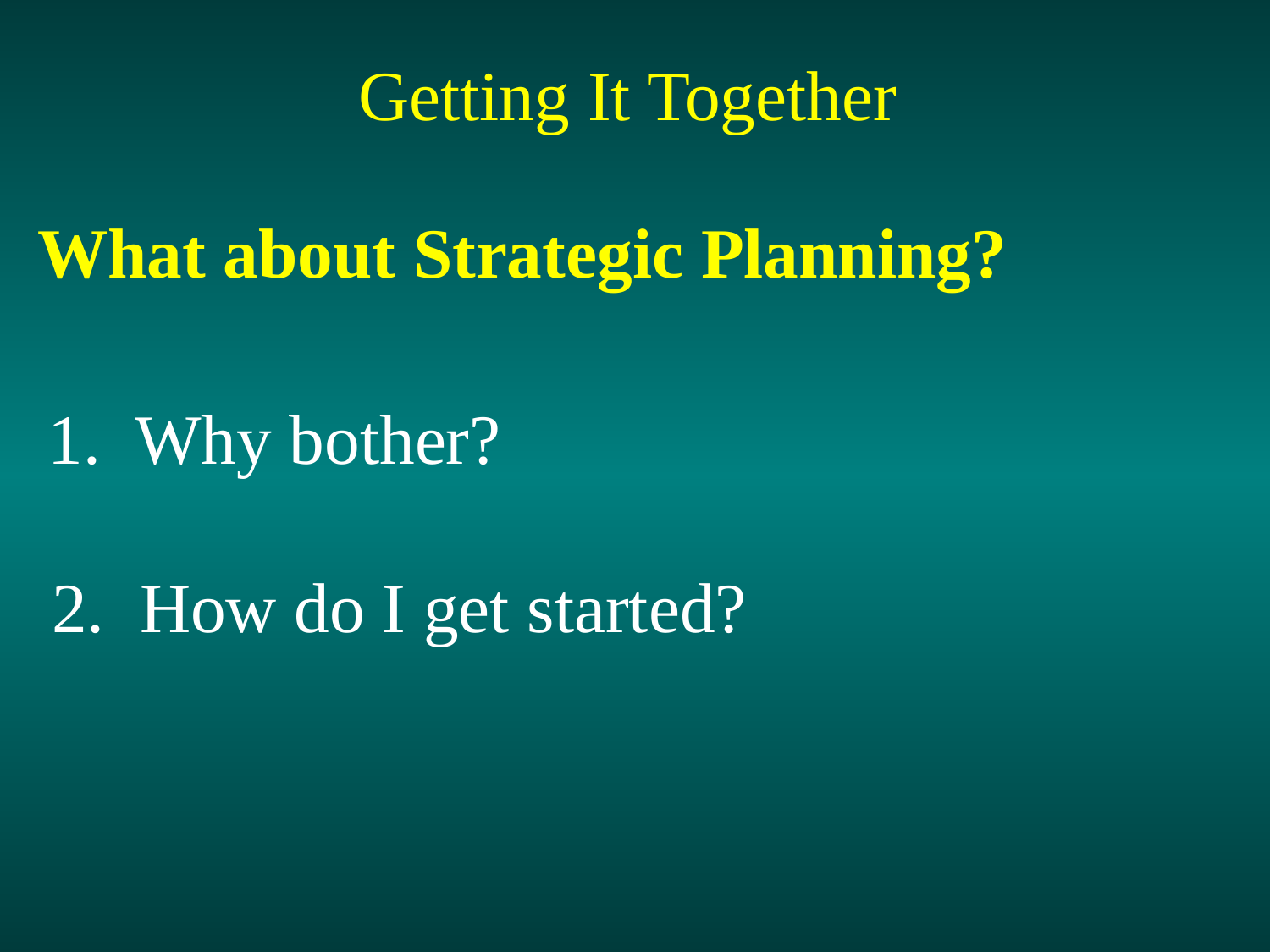

Getting It Together
What about Strategic Planning?
1.  Why bother?
2.  How do I get started?